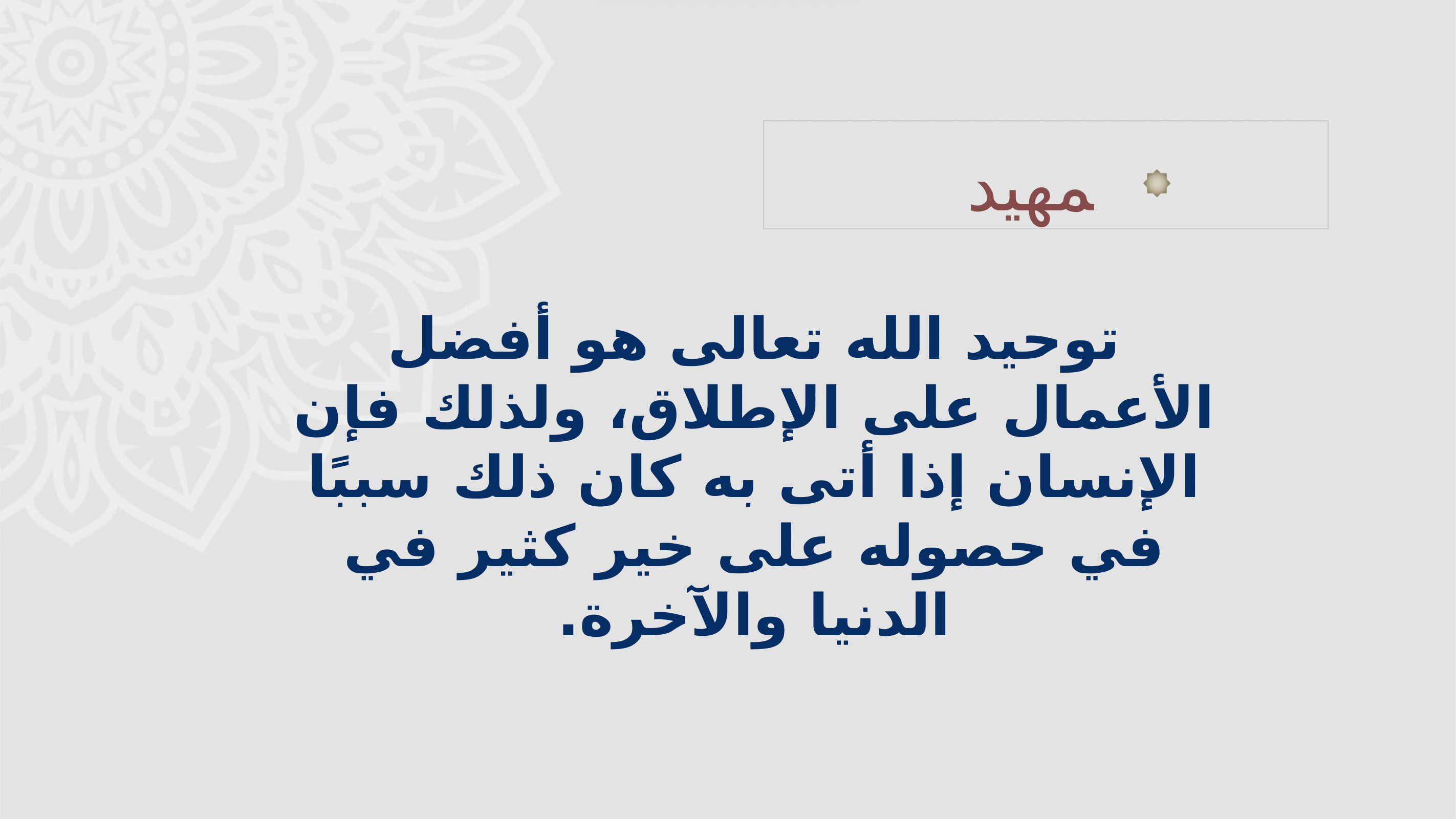

تمهيد
توحيد الله تعالى هو أفضل الأعمال على الإطلاق، ولذلك فإن الإنسان إذا أتى به كان ذلك سببًا في حصوله على خير كثير في الدنيا والآخرة.